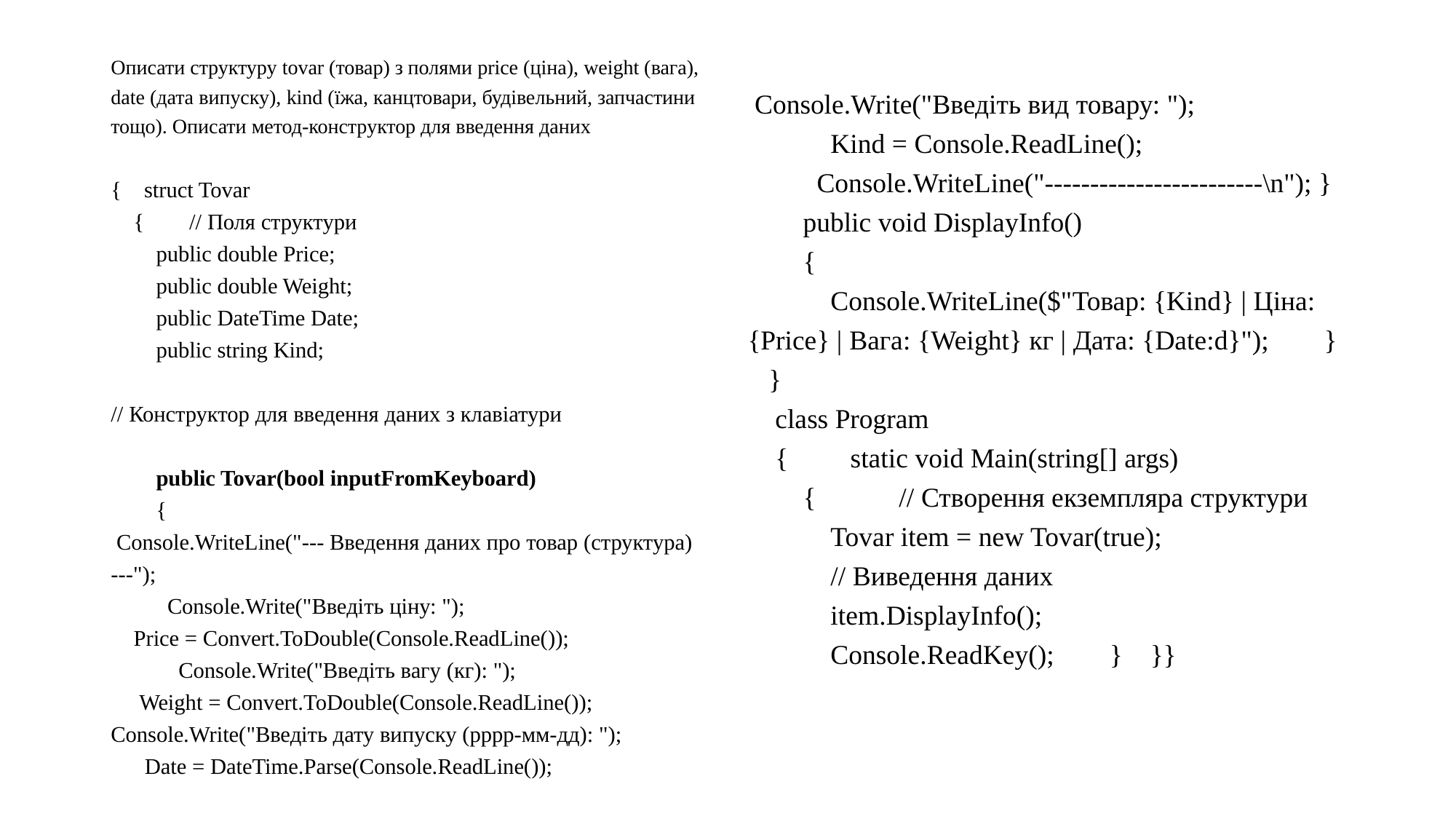

Описати структуру tovar (товар) з полями price (ціна), weight (вага), date (дата випуску), kind (їжа, канцтовари, будівельний, запчастини тощо). Описати метод-конструктор для введення даних

{    struct Tovar
    {        // Поля структури
        public double Price;
        public double Weight;
        public DateTime Date;
        public string Kind;

// Конструктор для введення даних з клавіатури

        public Tovar(bool inputFromKeyboard)
        {
 Console.WriteLine("--- Введення даних про товар (структура) ---");
          Console.Write("Введіть ціну: ");
    Price = Convert.ToDouble(Console.ReadLine());
            Console.Write("Введіть вагу (кг): ");
     Weight = Convert.ToDouble(Console.ReadLine());
Console.Write("Введіть дату випуску (рррр-мм-дд): ");
      Date = DateTime.Parse(Console.ReadLine());

 Console.Write("Введіть вид товару: ");
            Kind = Console.ReadLine();
          Console.WriteLine("------------------------\n"); }
        public void DisplayInfo()
        {
            Console.WriteLine($"Товар: {Kind} | Ціна: {Price} | Вага: {Weight} кг | Дата: {Date:d}");        }    }
    class Program
    {         static void Main(string[] args)
        {            // Створення екземпляра структури
            Tovar item = new Tovar(true);
            // Виведення даних
            item.DisplayInfo();
            Console.ReadKey();        }    }}